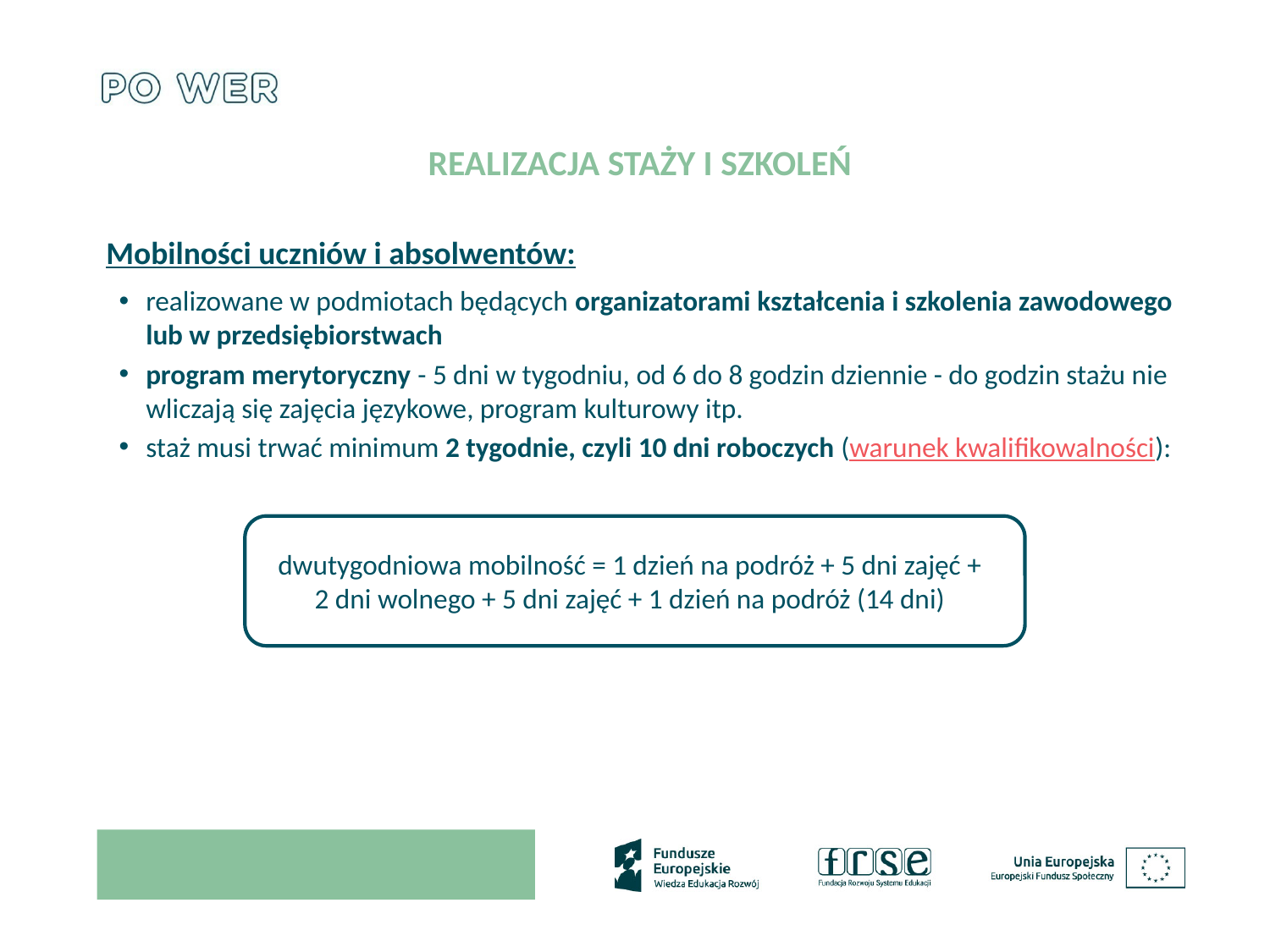

# Realizacja staży i szkoleń
Mobilności uczniów i absolwentów:
realizowane w podmiotach będących organizatorami kształcenia i szkolenia zawodowego lub w przedsiębiorstwach
program merytoryczny - 5 dni w tygodniu, od 6 do 8 godzin dziennie - do godzin stażu nie wliczają się zajęcia językowe, program kulturowy itp.
staż musi trwać minimum 2 tygodnie, czyli 10 dni roboczych (warunek kwalifikowalności):

dwutygodniowa mobilność = 1 dzień na podróż + 5 dni zajęć + 2 dni wolnego + 5 dni zajęć + 1 dzień na podróż (14 dni)